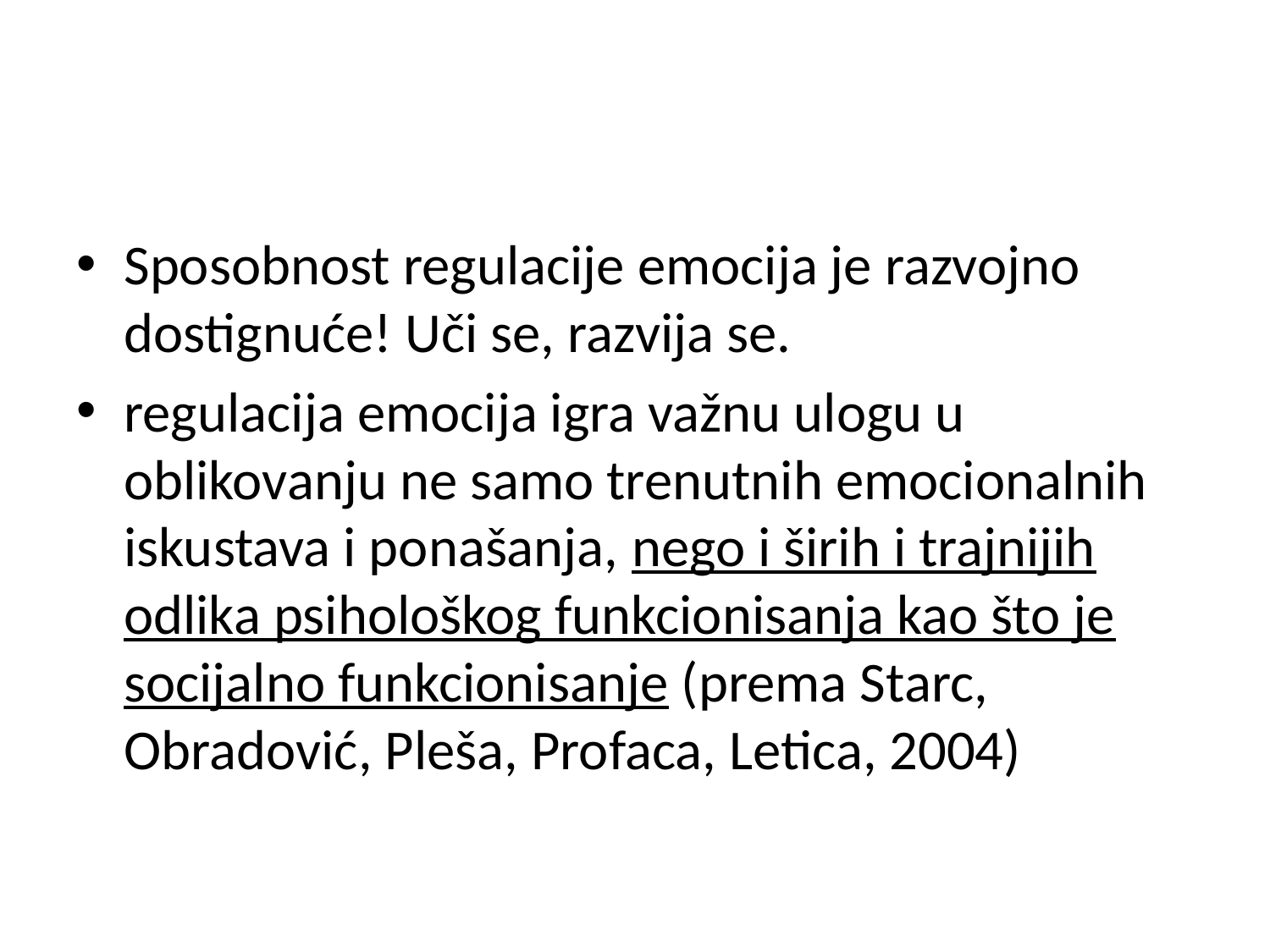

#
Sposobnost regulacije emocija je razvojno dostignuće! Uči se, razvija se.
regulacija emocija igra važnu ulogu u oblikovanju ne samo trenutnih emocionalnih iskustava i ponašanja, nego i širih i trajnijih odlika psihološkog funkcionisanja kao što je socijalno funkcionisanje (prema Starc, Obradović, Pleša, Profaca, Letica, 2004)